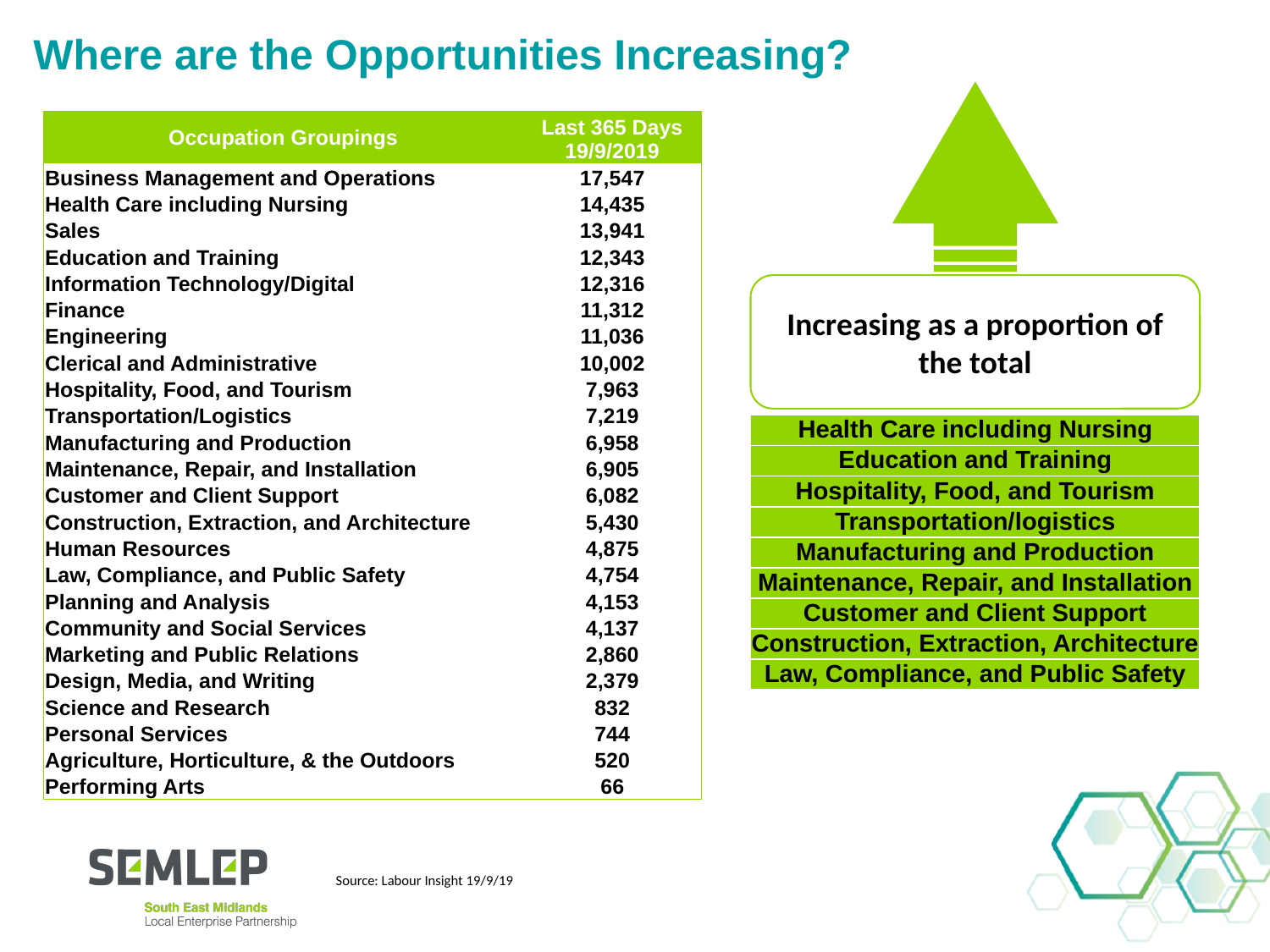

Where are the Opportunities Increasing?

| Occupation Groupings | Last 365 Days 19/9/2019 |
| --- | --- |
| Business Management and Operations | 17,547 |
| Health Care including Nursing | 14,435 |
| Sales | 13,941 |
| Education and Training | 12,343 |
| Information Technology/Digital | 12,316 |
| Finance | 11,312 |
| Engineering | 11,036 |
| Clerical and Administrative | 10,002 |
| Hospitality, Food, and Tourism | 7,963 |
| Transportation/Logistics | 7,219 |
| Manufacturing and Production | 6,958 |
| Maintenance, Repair, and Installation | 6,905 |
| Customer and Client Support | 6,082 |
| Construction, Extraction, and Architecture | 5,430 |
| Human Resources | 4,875 |
| Law, Compliance, and Public Safety | 4,754 |
| Planning and Analysis | 4,153 |
| Community and Social Services | 4,137 |
| Marketing and Public Relations | 2,860 |
| Design, Media, and Writing | 2,379 |
| Science and Research | 832 |
| Personal Services | 744 |
| Agriculture, Horticulture, & the Outdoors | 520 |
| Performing Arts | 66 |
Increasing as a proportion of the total
| Health Care including Nursing |
| --- |
| Education and Training |
| Hospitality, Food, and Tourism |
| Transportation/logistics |
| Manufacturing and Production |
| Maintenance, Repair, and Installation |
| Customer and Client Support |
| Construction, Extraction, Architecture |
| Law, Compliance, and Public Safety |
Source: Labour Insight 19/9/19